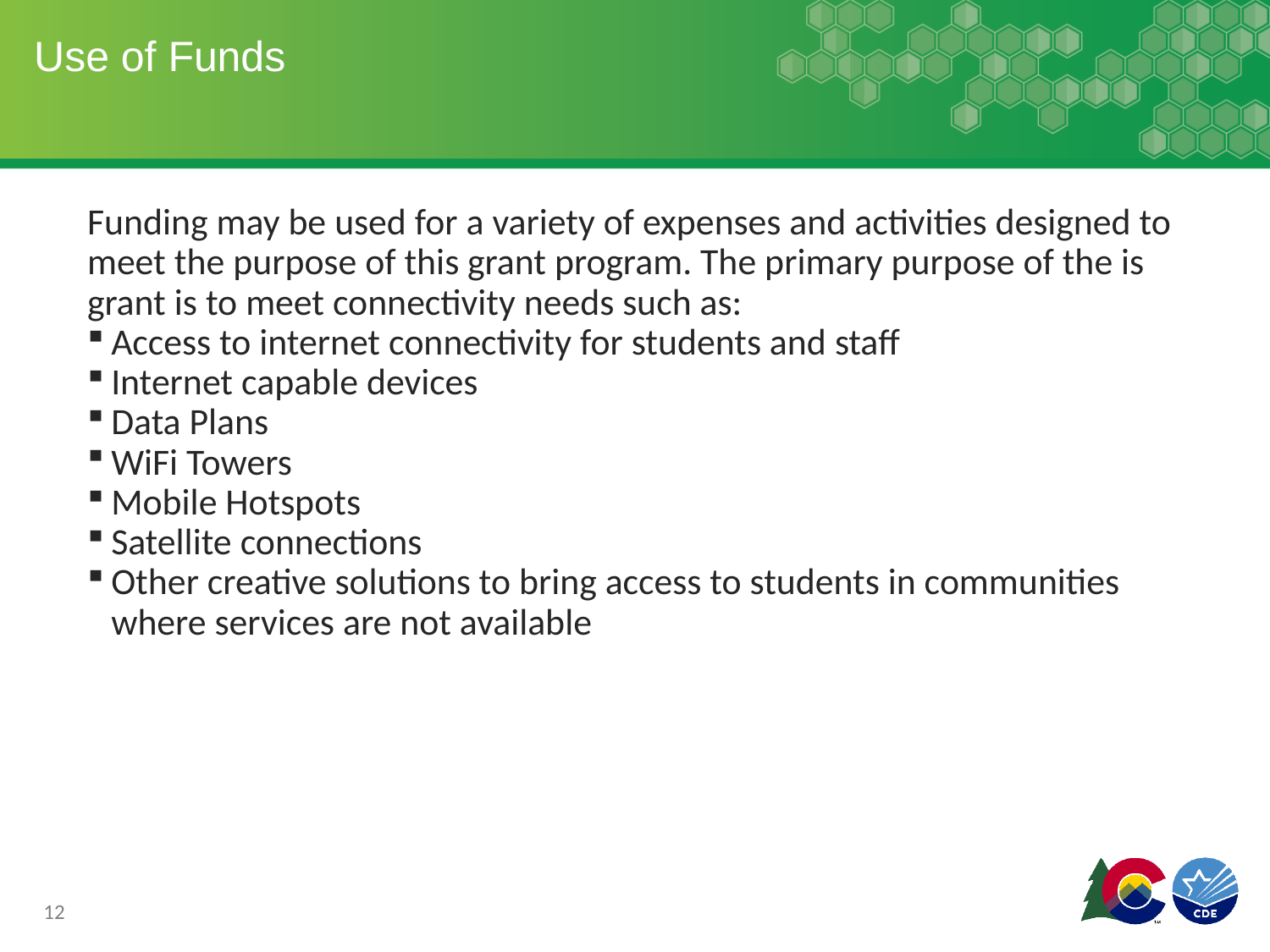

# Use of Funds
Funding may be used for a variety of expenses and activities designed to meet the purpose of this grant program. The primary purpose of the is grant is to meet connectivity needs such as:
Access to internet connectivity for students and staff
Internet capable devices
Data Plans
WiFi Towers
Mobile Hotspots
Satellite connections
Other creative solutions to bring access to students in communities where services are not available

12